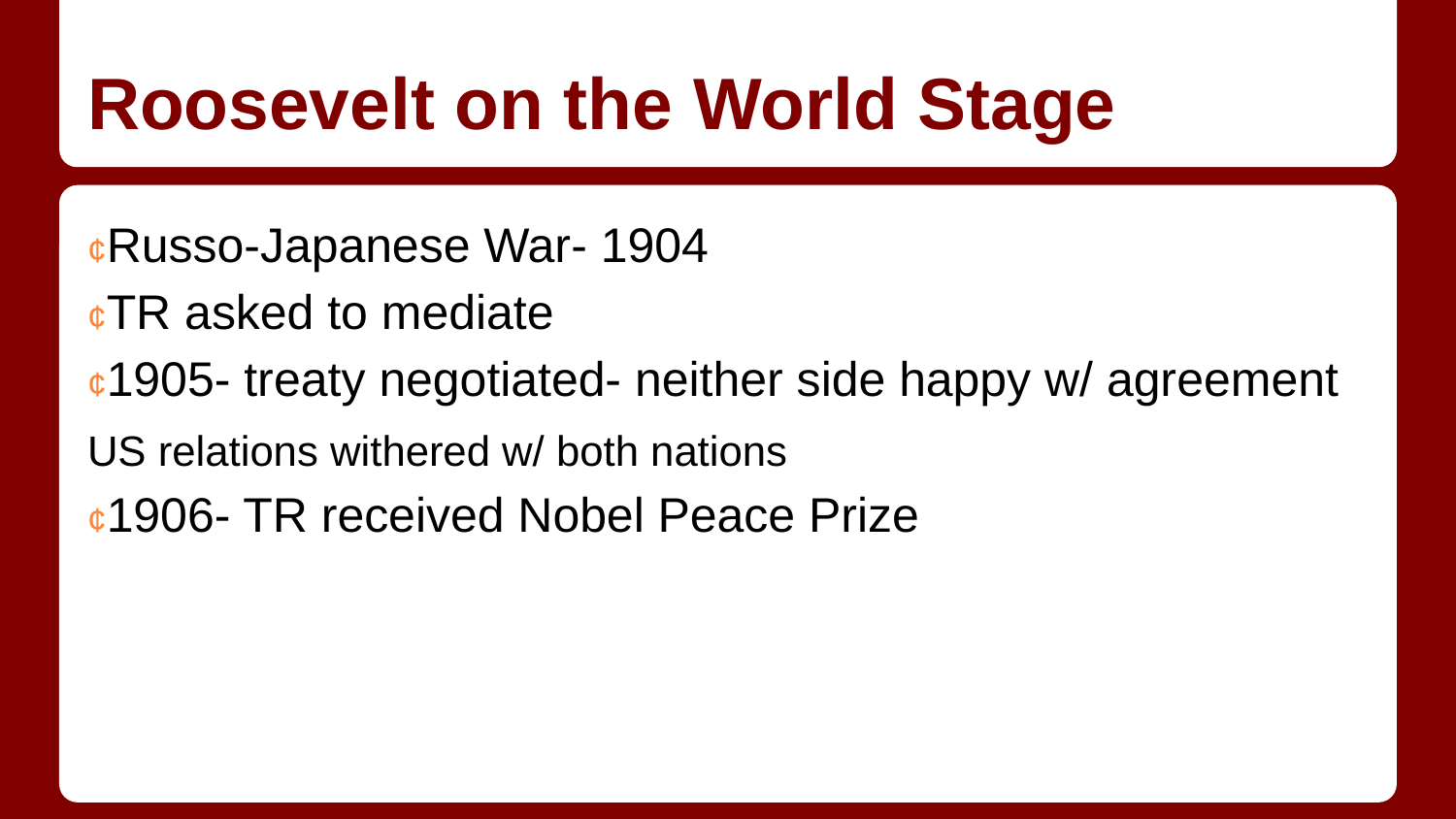

# Roosevelt on the World Stage
¢Russo-Japanese War- 1904
¢TR asked to mediate
¢1905- treaty negotiated- neither side happy w/ agreement
US relations withered w/ both nations
¢1906- TR received Nobel Peace Prize